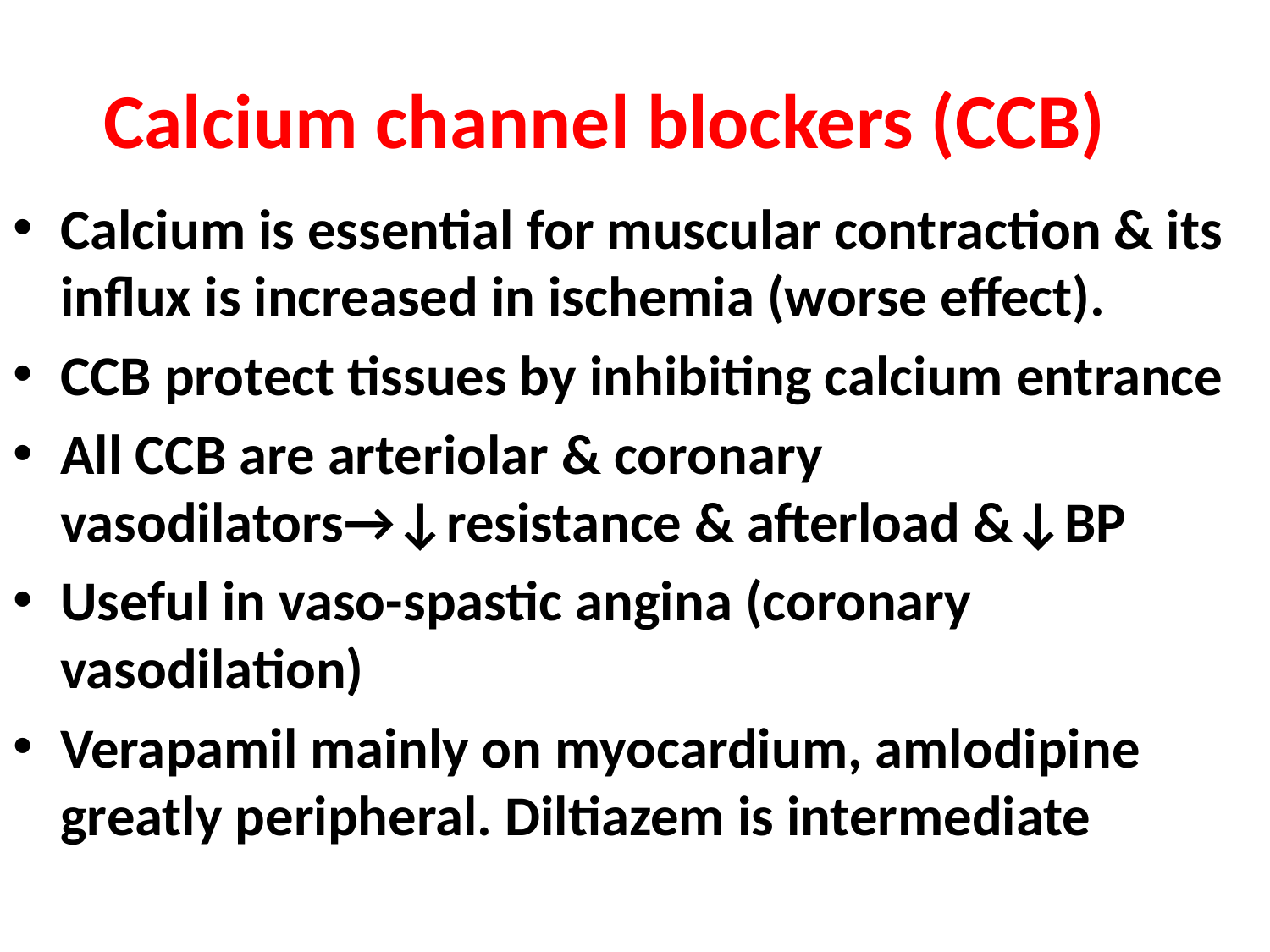

# Calcium channel blockers (CCB)
Calcium is essential for muscular contraction & its influx is increased in ischemia (worse effect).
CCB protect tissues by inhibiting calcium entrance
All CCB are arteriolar & coronary vasodilators→↓resistance & afterload &↓BP
Useful in vaso-spastic angina (coronary vasodilation)
Verapamil mainly on myocardium, amlodipine greatly peripheral. Diltiazem is intermediate